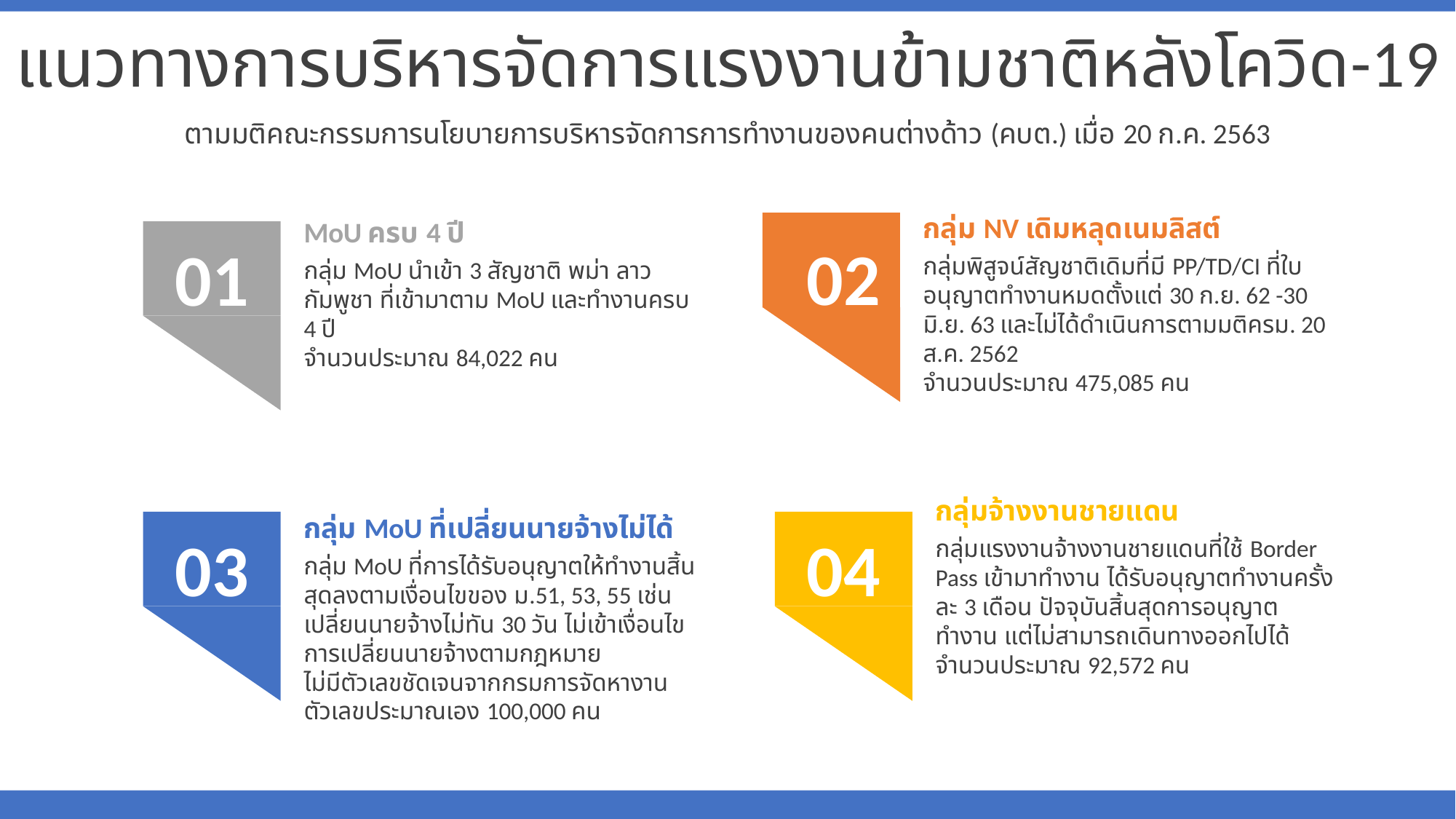

แนวทางการบริหารจัดการแรงงานข้ามชาติหลังโควิด-19
ตามมติคณะกรรมการนโยบายการบริหารจัดการการทำงานของคนต่างด้าว (คบต.) เมื่อ 20 ก.ค. 2563
กลุ่ม NV เดิมหลุดเนมลิสต์
กลุ่มพิสูจน์สัญชาติเดิมที่มี PP/TD/CI ที่ใบอนุญาตทำงานหมดตั้งแต่ 30 ก.ย. 62 -30 มิ.ย. 63 และไม่ได้ดำเนินการตามมติครม. 20 ส.ค. 2562
จำนวนประมาณ 475,085 คน
MoU ครบ 4 ปี
กลุ่ม MoU นำเข้า 3 สัญชาติ พม่า ลาว กัมพูชา ที่เข้ามาตาม MoU และทำงานครบ 4 ปี
จำนวนประมาณ 84,022 คน

02
01
กลุ่มจ้างงานชายแดน
กลุ่มแรงงานจ้างงานชายแดนที่ใช้ Border Pass เข้ามาทำงาน ได้รับอนุญาตทำงานครั้งละ 3 เดือน ปัจจุบันสิ้นสุดการอนุญาตทำงาน แต่ไม่สามารถเดินทางออกไปได้
จำนวนประมาณ 92,572 คน
กลุ่ม MoU ที่เปลี่ยนนายจ้างไม่ได้
กลุ่ม MoU ที่การได้รับอนุญาตให้ทำงานสิ้นสุดลงตามเงื่อนไขของ ม.51, 53, 55 เช่น เปลี่ยนนายจ้างไม่ทัน 30 วัน ไม่เข้าเงื่อนไขการเปลี่ยนนายจ้างตามกฎหมาย
ไม่มีตัวเลขชัดเจนจากกรมการจัดหางาน
ตัวเลขประมาณเอง 100,000 คน

04
03